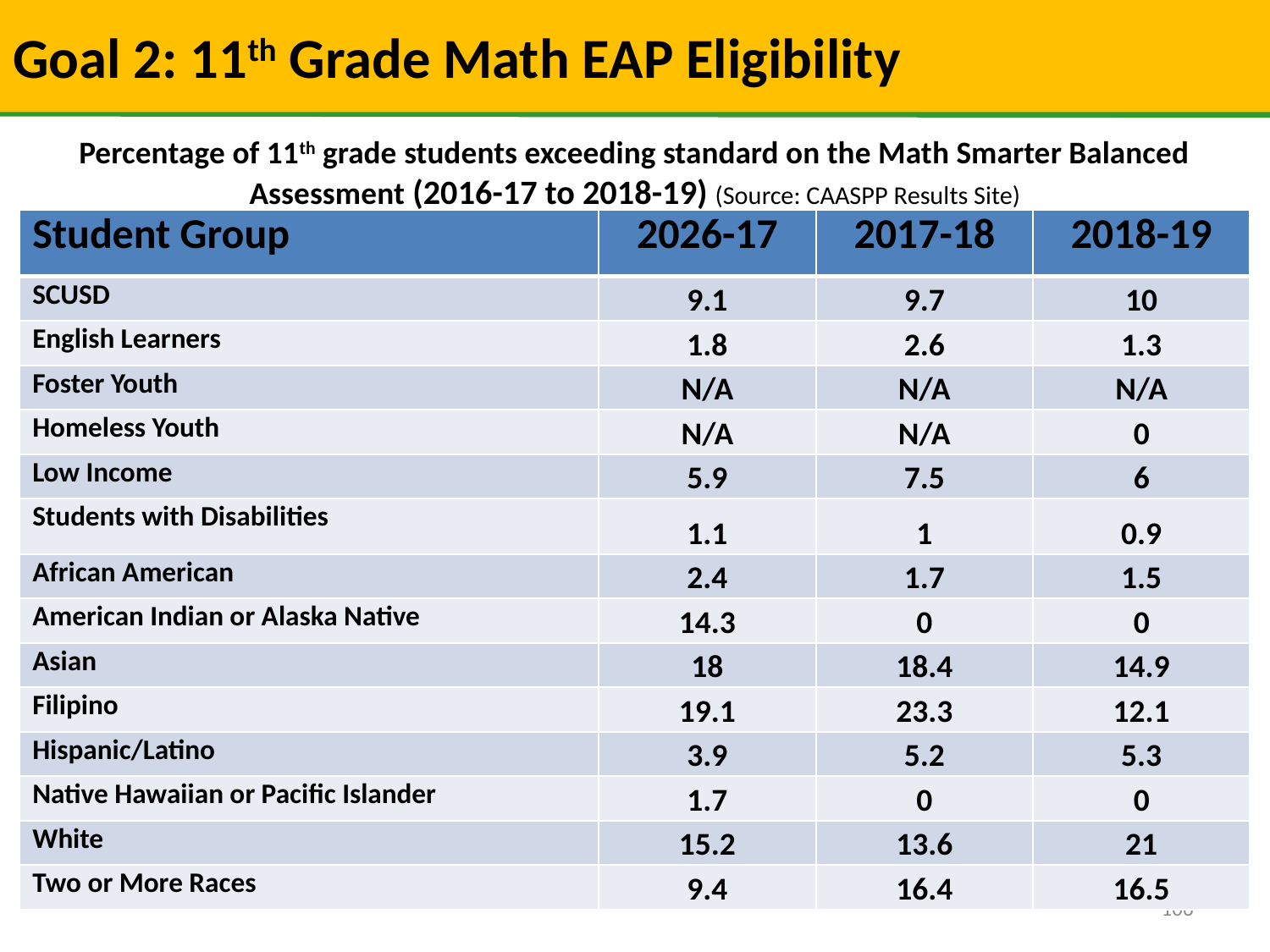

# Goal 2: 11th Grade Math EAP Eligibility
Percentage of 11th grade students exceeding standard on the Math Smarter Balanced Assessment (2016-17 to 2018-19) (Source: CAASPP Results Site)

| Student Group | 2026-17 | 2017-18 | 2018-19 |
| --- | --- | --- | --- |
| SCUSD | 9.1 | 9.7 | 10 |
| English Learners | 1.8 | 2.6 | 1.3 |
| Foster Youth | N/A | N/A | N/A |
| Homeless Youth | N/A | N/A | 0 |
| Low Income | 5.9 | 7.5 | 6 |
| Students with Disabilities | 1.1 | 1 | 0.9 |
| African American | 2.4 | 1.7 | 1.5 |
| American Indian or Alaska Native | 14.3 | 0 | 0 |
| Asian | 18 | 18.4 | 14.9 |
| Filipino | 19.1 | 23.3 | 12.1 |
| Hispanic/Latino | 3.9 | 5.2 | 5.3 |
| Native Hawaiian or Pacific Islander | 1.7 | 0 | 0 |
| White | 15.2 | 13.6 | 21 |
| Two or More Races | 9.4 | 16.4 | 16.5 |
106